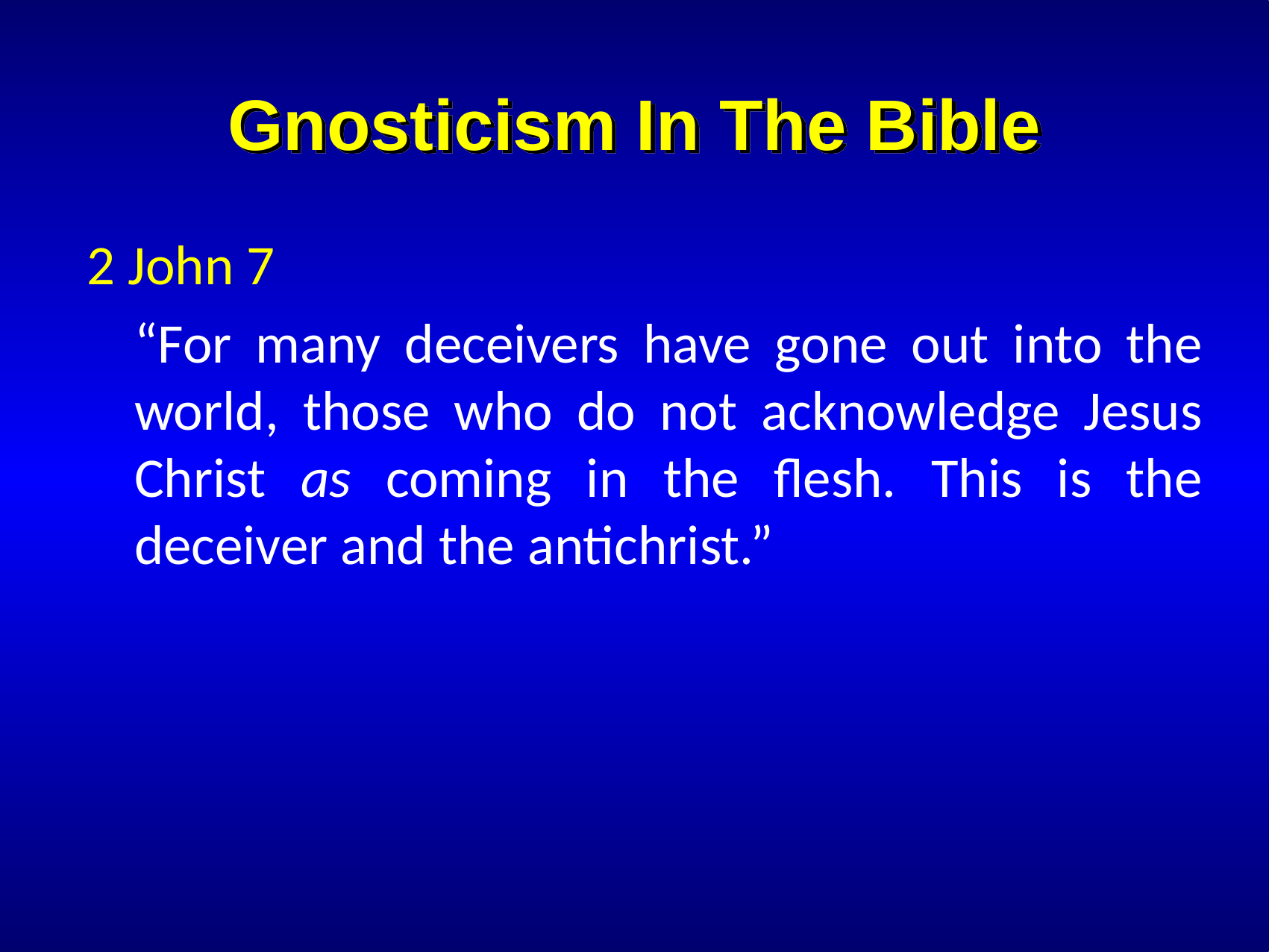

# Gnosticism In The Bible
2 John 7
	“For many deceivers have gone out into the world, those who do not acknowledge Jesus Christ as coming in the flesh. This is the deceiver and the antichrist.”